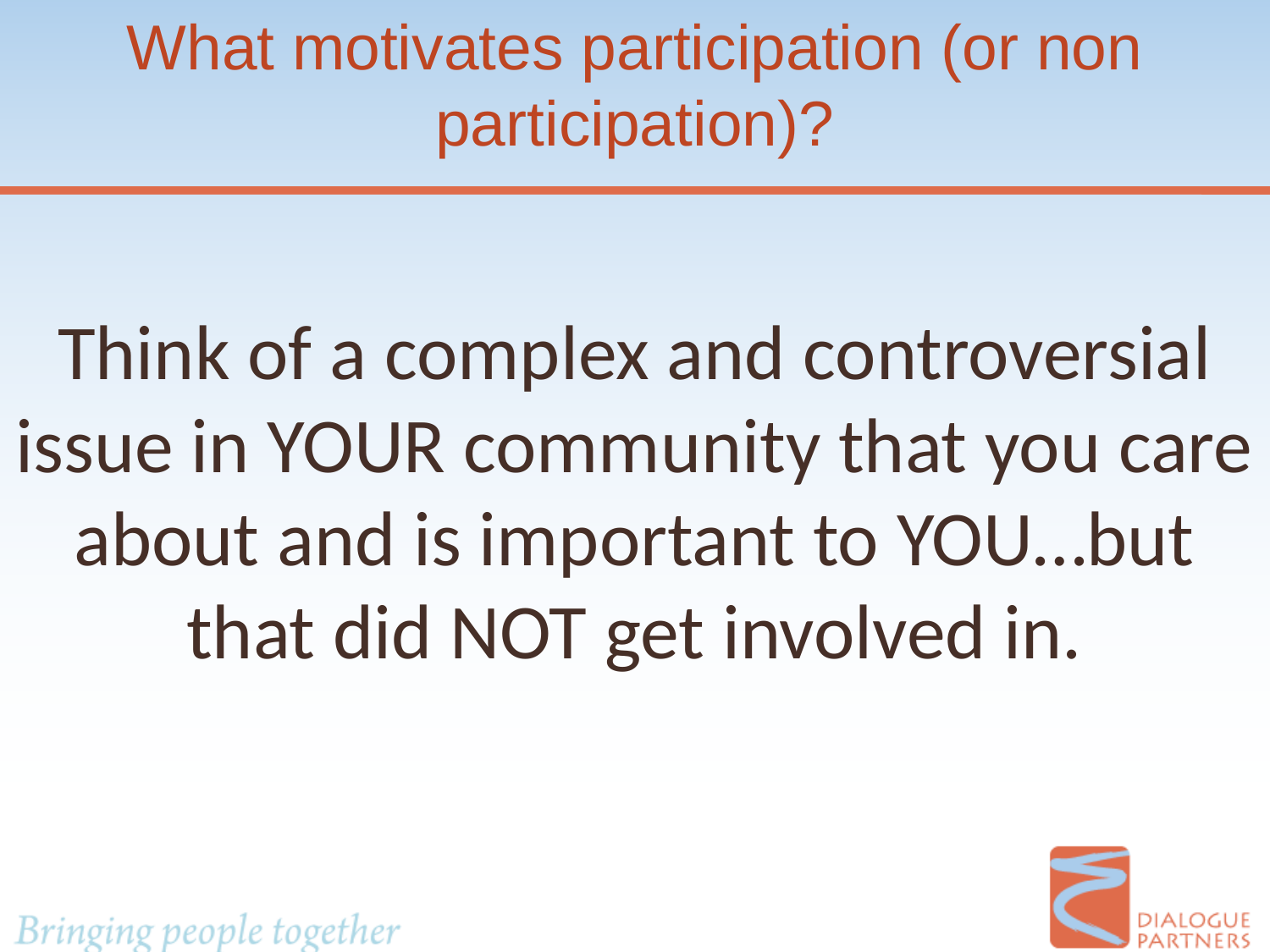

What motivates participation (or non participation)?
Think of a complex and controversial issue in YOUR community that you care about and is important to YOU…but that did NOT get involved in.